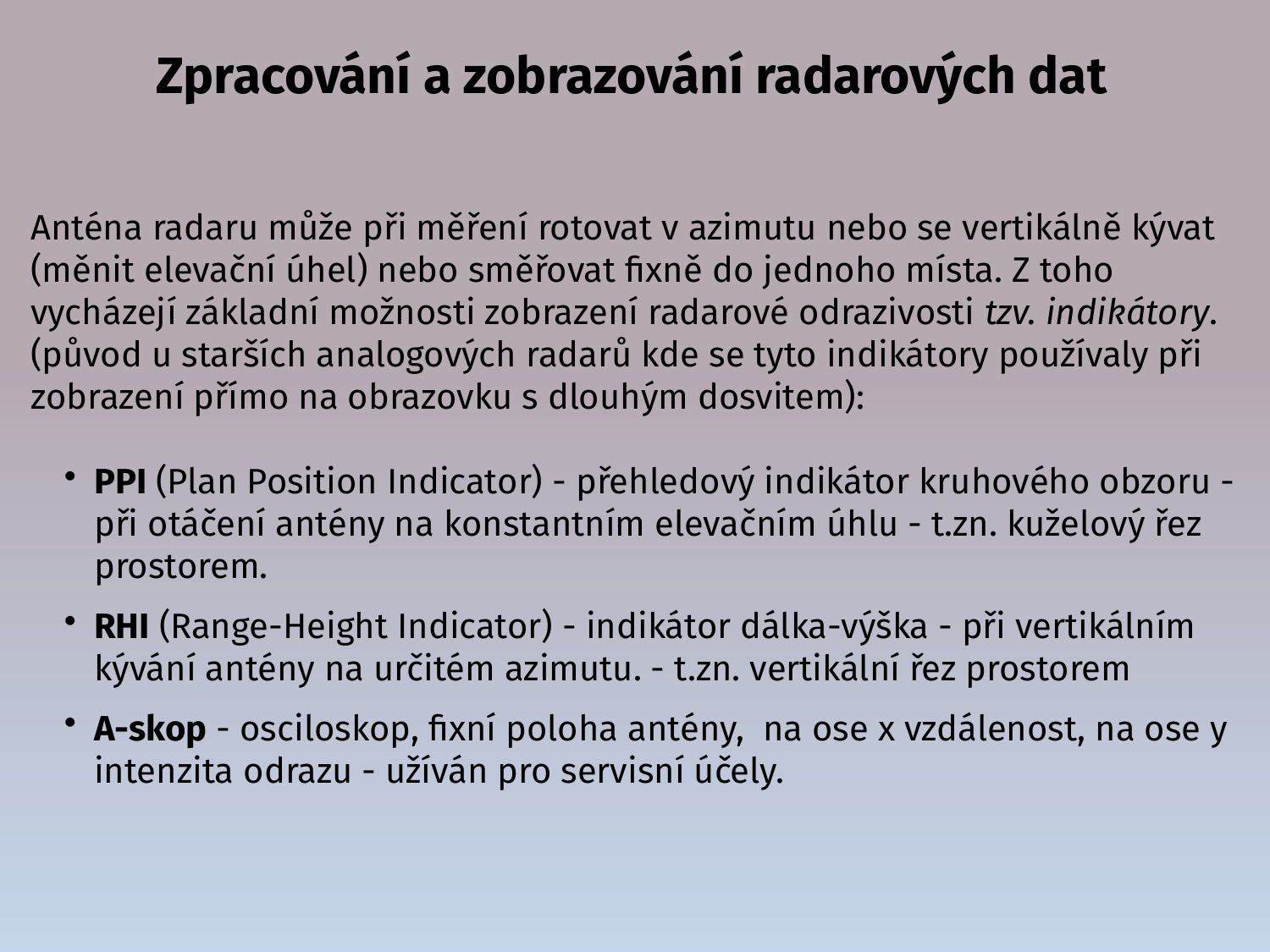

Zpracování a zobrazování radarových dat

Anténa radaru může při měření rotovat v azimutu nebo se vertikálně kývat (měnit elevační úhel) nebo směřovat fixně do jednoho místa. Z toho vycházejí základní možnosti zobrazení radarové odrazivosti tzv. indikátory.(původ u starších analogových radarů kde se tyto indikátory používaly při zobrazení přímo na obrazovku s dlouhým dosvitem):

PPI (Plan Position Indicator) - přehledový indikátor kruhového obzoru - při otáčení antény na konstantním elevačním úhlu - t.zn. kuželový řez prostorem.
RHI (Range-Height Indicator) - indikátor dálka-výška - při vertikálním kývání antény na určitém azimutu. - t.zn. vertikální řez prostorem
A-skop - osciloskop, fixní poloha antény,  na ose x vzdálenost, na ose y intenzita odrazu - užíván pro servisní účely.